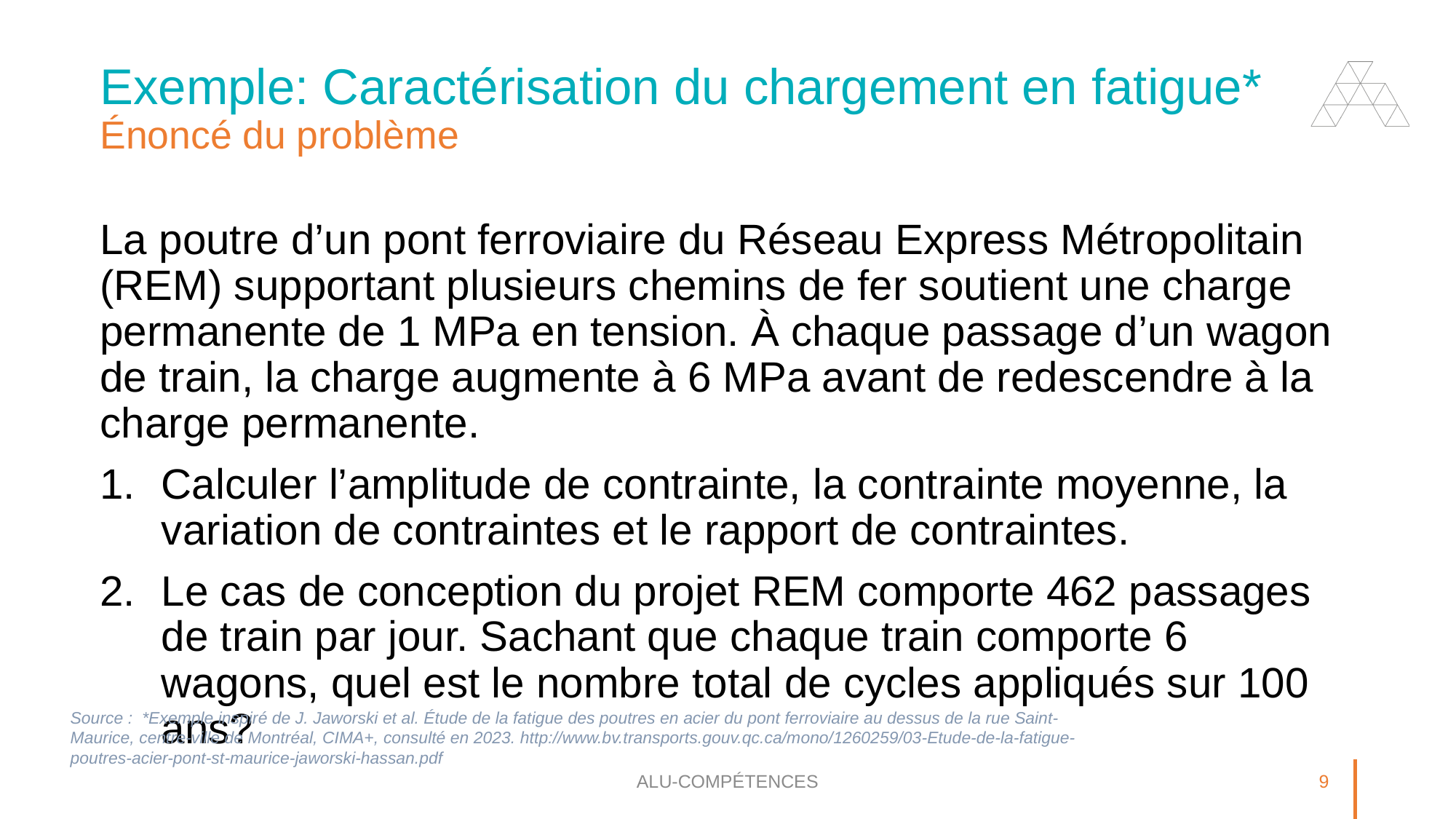

# Exemple: Caractérisation du chargement en fatigue* Énoncé du problème
La poutre d’un pont ferroviaire du Réseau Express Métropolitain (REM) supportant plusieurs chemins de fer soutient une charge permanente de 1 MPa en tension. À chaque passage d’un wagon de train, la charge augmente à 6 MPa avant de redescendre à la charge permanente.
Calculer l’amplitude de contrainte, la contrainte moyenne, la variation de contraintes et le rapport de contraintes.
Le cas de conception du projet REM comporte 462 passages de train par jour. Sachant que chaque train comporte 6 wagons, quel est le nombre total de cycles appliqués sur 100 ans?
Source :  *Exemple inspiré de J. Jaworski et al. Étude de la fatigue des poutres en acier du pont ferroviaire au dessus de la rue Saint-Maurice, centre-ville de Montréal, CIMA+, consulté en 2023. http://www.bv.transports.gouv.qc.ca/mono/1260259/03-Etude-de-la-fatigue-poutres-acier-pont-st-maurice-jaworski-hassan.pdf
ALU-COMPÉTENCES
9